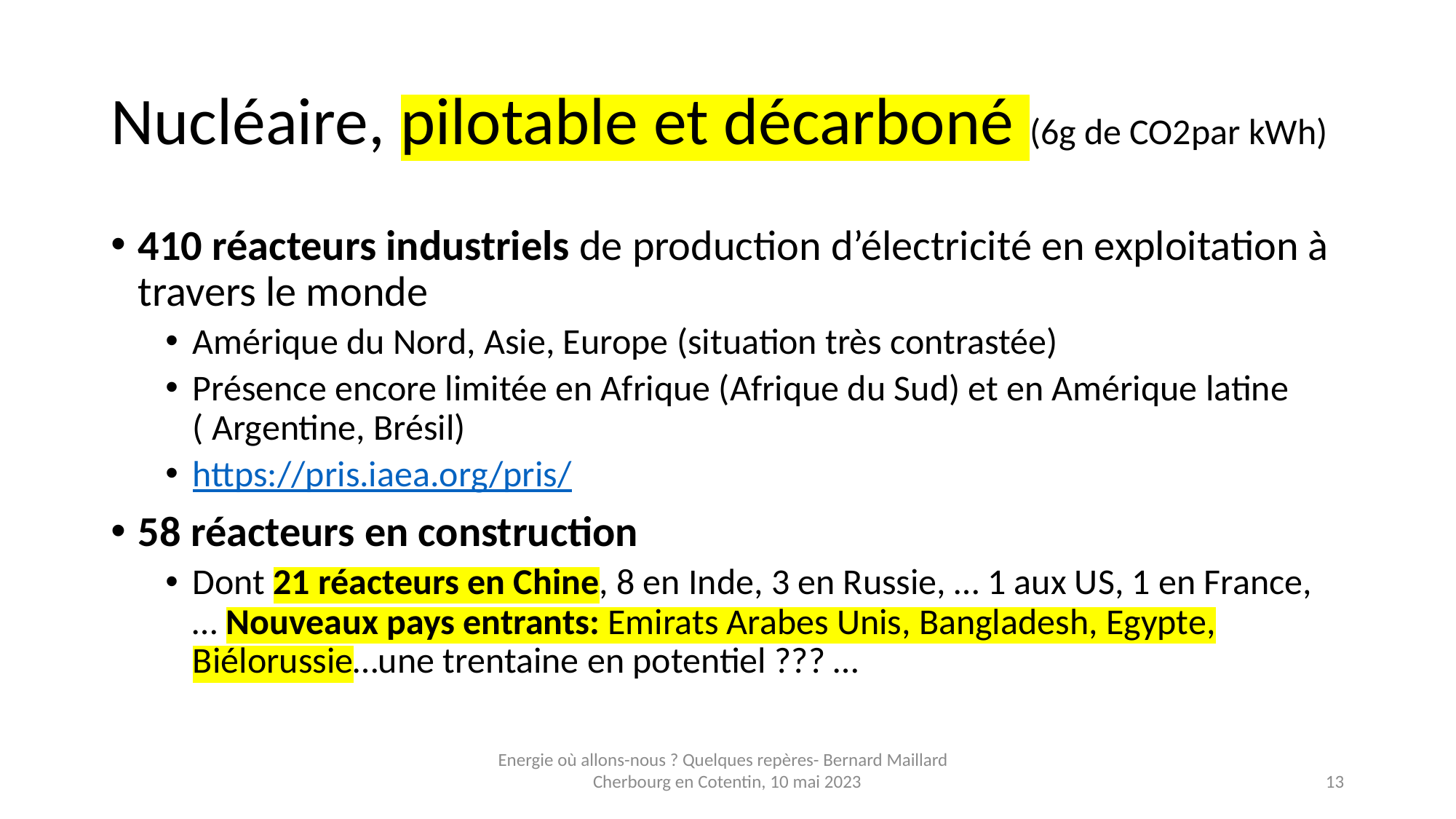

# Nucléaire, pilotable et décarboné (6g de CO2par kWh)
410 réacteurs industriels de production d’électricité en exploitation à travers le monde
Amérique du Nord, Asie, Europe (situation très contrastée)
Présence encore limitée en Afrique (Afrique du Sud) et en Amérique latine ( Argentine, Brésil)
https://pris.iaea.org/pris/
58 réacteurs en construction
Dont 21 réacteurs en Chine, 8 en Inde, 3 en Russie, … 1 aux US, 1 en France, … Nouveaux pays entrants: Emirats Arabes Unis, Bangladesh, Egypte, Biélorussie…une trentaine en potentiel ??? …

Energie où allons-nous ? Quelques repères- Bernard Maillard   Cherbourg en Cotentin, 10 mai 2023

13